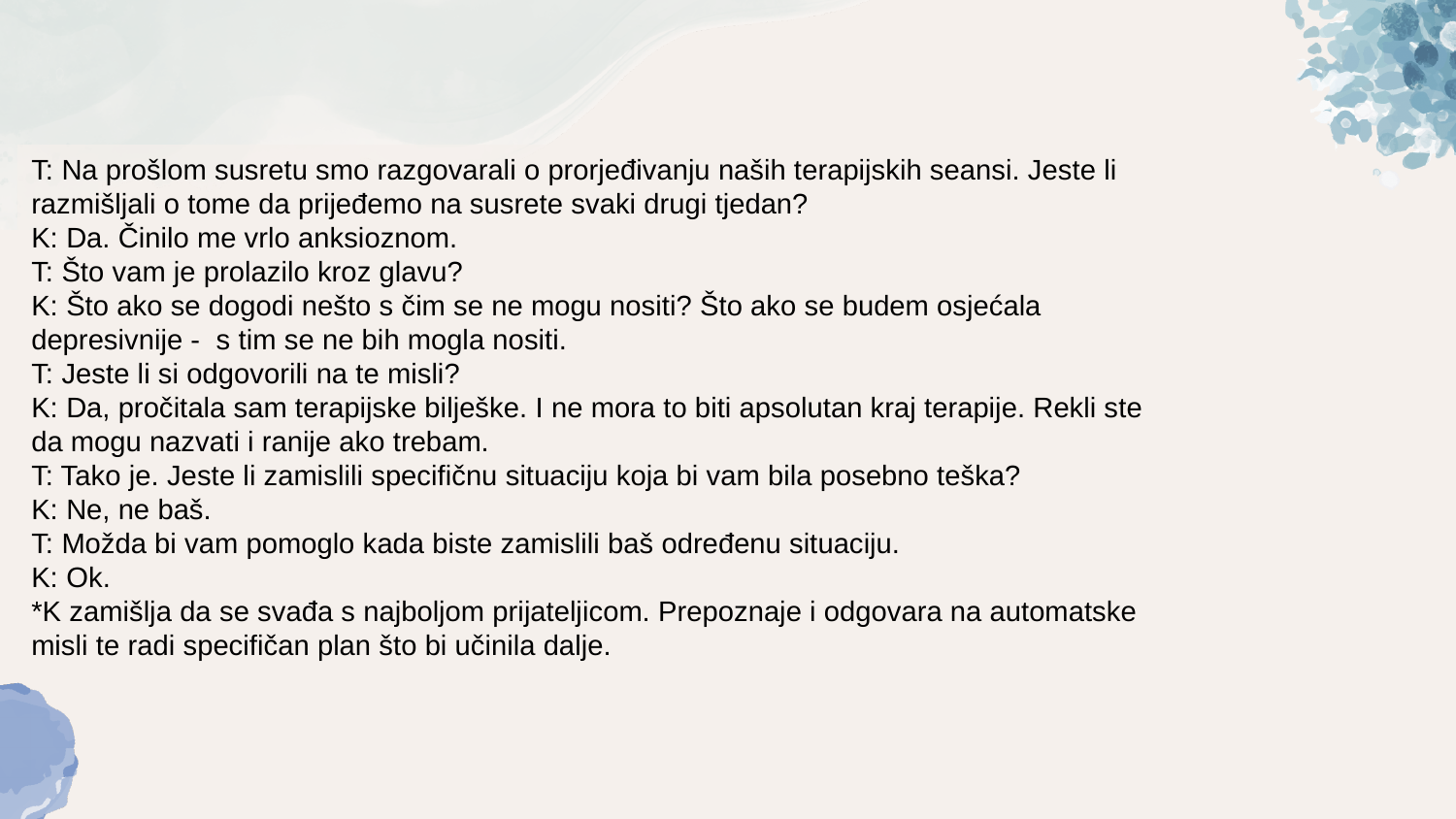

T: Na prošlom susretu smo razgovarali o prorjeđivanju naših terapijskih seansi. Jeste li razmišljali o tome da prijeđemo na susrete svaki drugi tjedan?
K: Da. Činilo me vrlo anksioznom.
T: Što vam je prolazilo kroz glavu?
K: Što ako se dogodi nešto s čim se ne mogu nositi? Što ako se budem osjećala depresivnije -  s tim se ne bih mogla nositi.
T: Jeste li si odgovorili na te misli?
K: Da, pročitala sam terapijske bilješke. I ne mora to biti apsolutan kraj terapije. Rekli ste da mogu nazvati i ranije ako trebam.
T: Tako je. Jeste li zamislili specifičnu situaciju koja bi vam bila posebno teška?
K: Ne, ne baš.
T: Možda bi vam pomoglo kada biste zamislili baš određenu situaciju.
K: Ok.
*K zamišlja da se svađa s najboljom prijateljicom. Prepoznaje i odgovara na automatske misli te radi specifičan plan što bi učinila dalje.